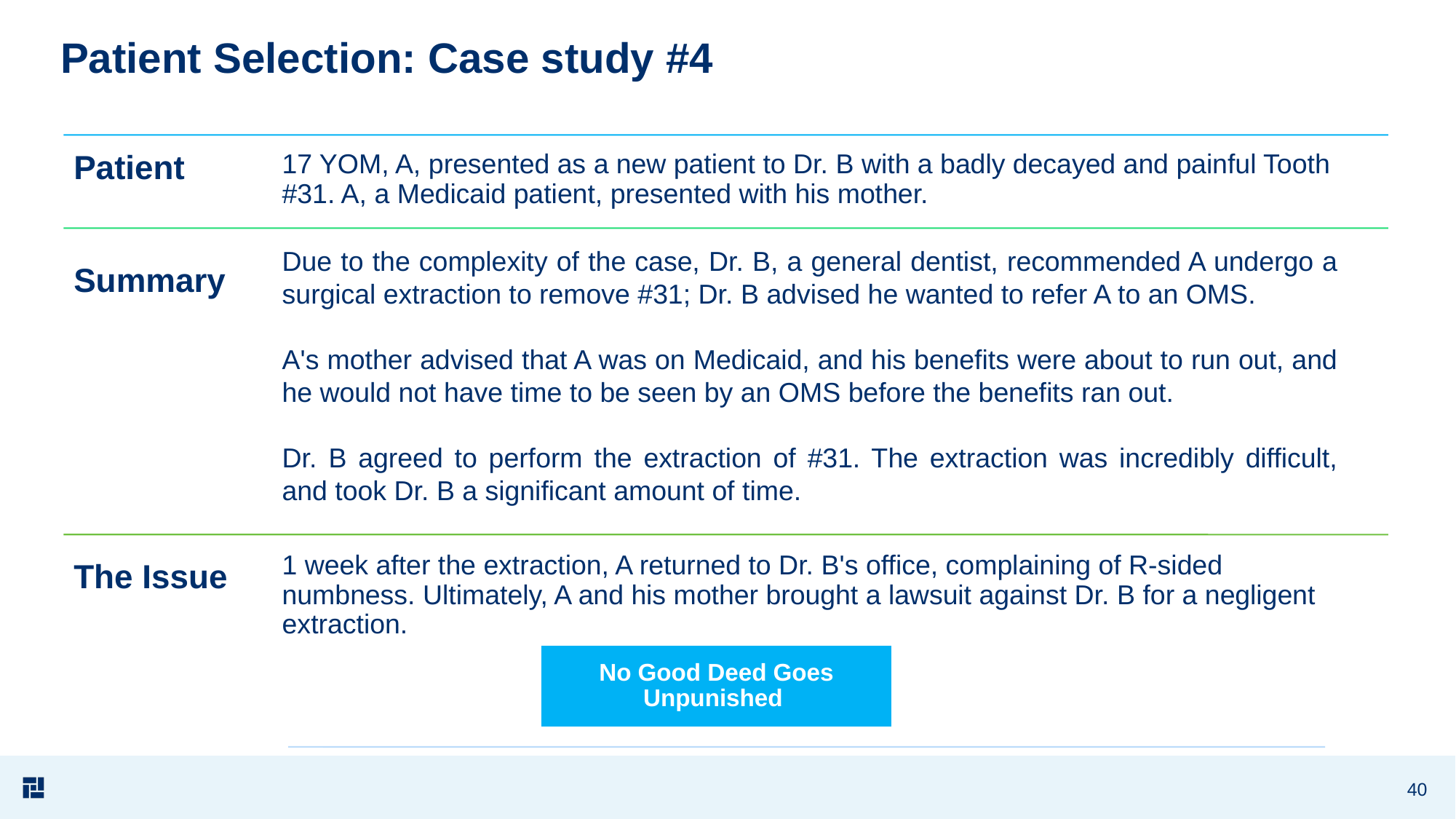

# Patient Selection: Case study #4
 Case st dications
Patient

Summary
The Issue
17 YOM, A, presented as a new patient to Dr. B with a badly decayed and painful Tooth #31. A, a Medicaid patient, presented with his mother.
Due to the complexity of the case, Dr. B, a general dentist, recommended A undergo a surgical extraction to remove #31; Dr. B advised he wanted to refer A to an OMS.

A's mother advised that A was on Medicaid, and his benefits were about to run out, and he would not have time to be seen by an OMS before the benefits ran out.

Dr. B agreed to perform the extraction of #31. The extraction was incredibly difficult, and took Dr. B a significant amount of time.
1 week after the extraction, A returned to Dr. B's office, complaining of R-sided numbness. Ultimately, A and his mother brought a lawsuit against Dr. B for a negligent extraction.

No Good Deed Goes Unpunished
40